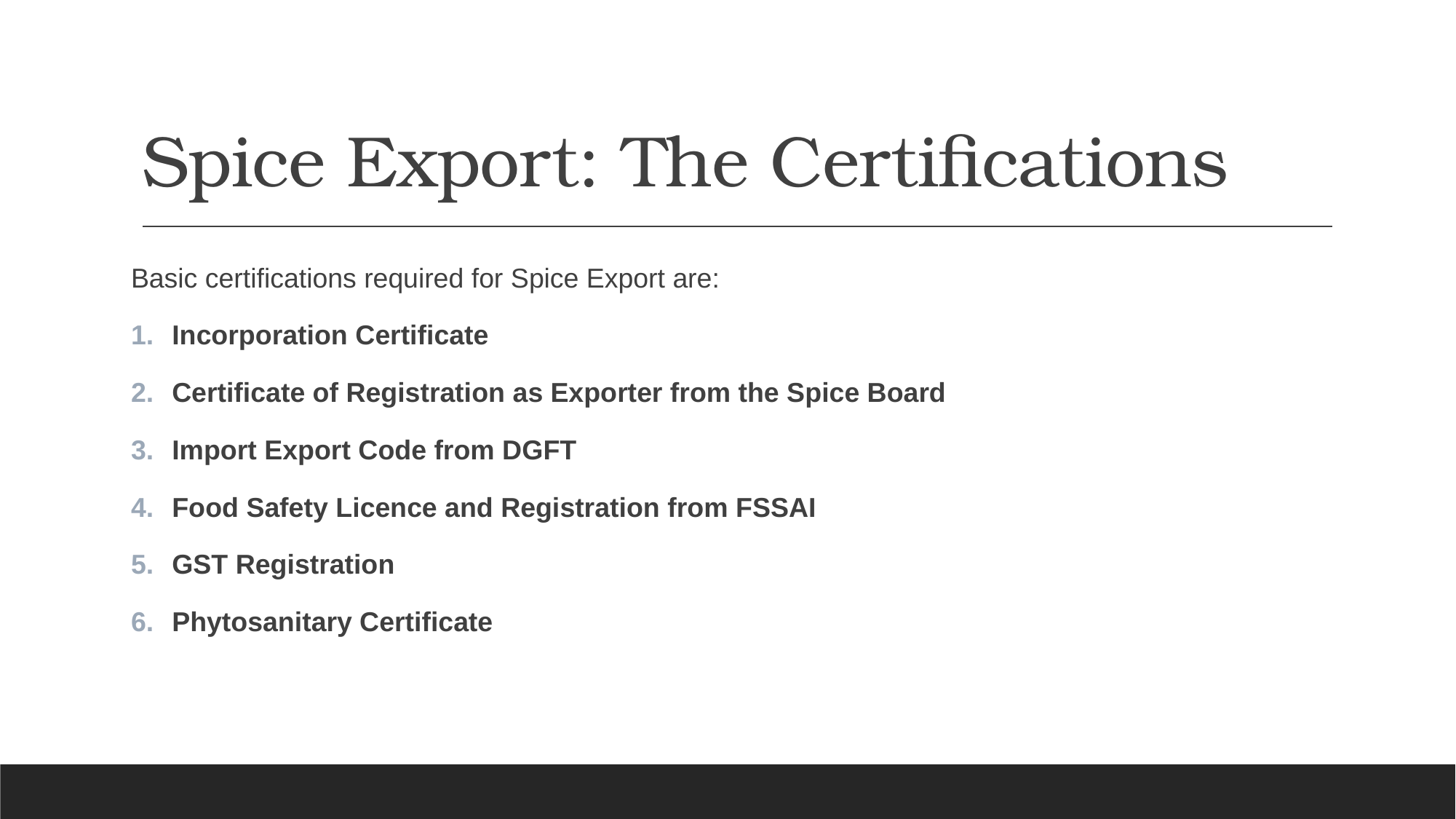

# Spice Export: The Certifications
Basic certifications required for Spice Export are:
Incorporation Certificate
Certificate of Registration as Exporter from the Spice Board
Import Export Code from DGFT
Food Safety Licence and Registration from FSSAI
GST Registration
Phytosanitary Certificate